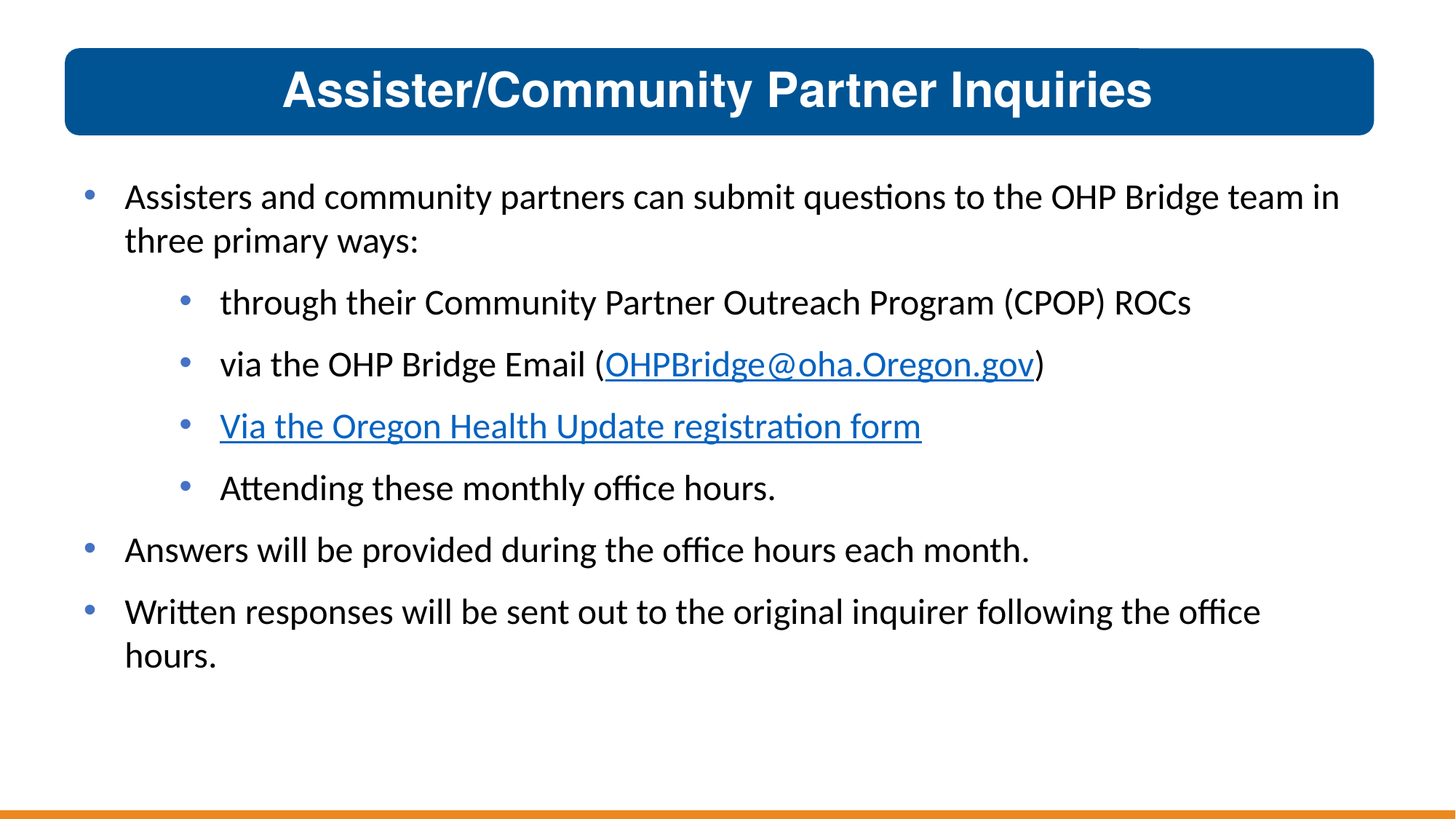

# Assister/Community Partner Inquiries
Assisters and community partners can submit questions to the OHP Bridge team in three primary ways:
through their Community Partner Outreach Program (CPOP) ROCs
via the OHP Bridge Email (OHPBridge@oha.Oregon.gov)
Via the Oregon Health Update registration form
Attending these monthly office hours.
Answers will be provided during the office hours each month.
Written responses will be sent out to the original inquirer following the office hours.